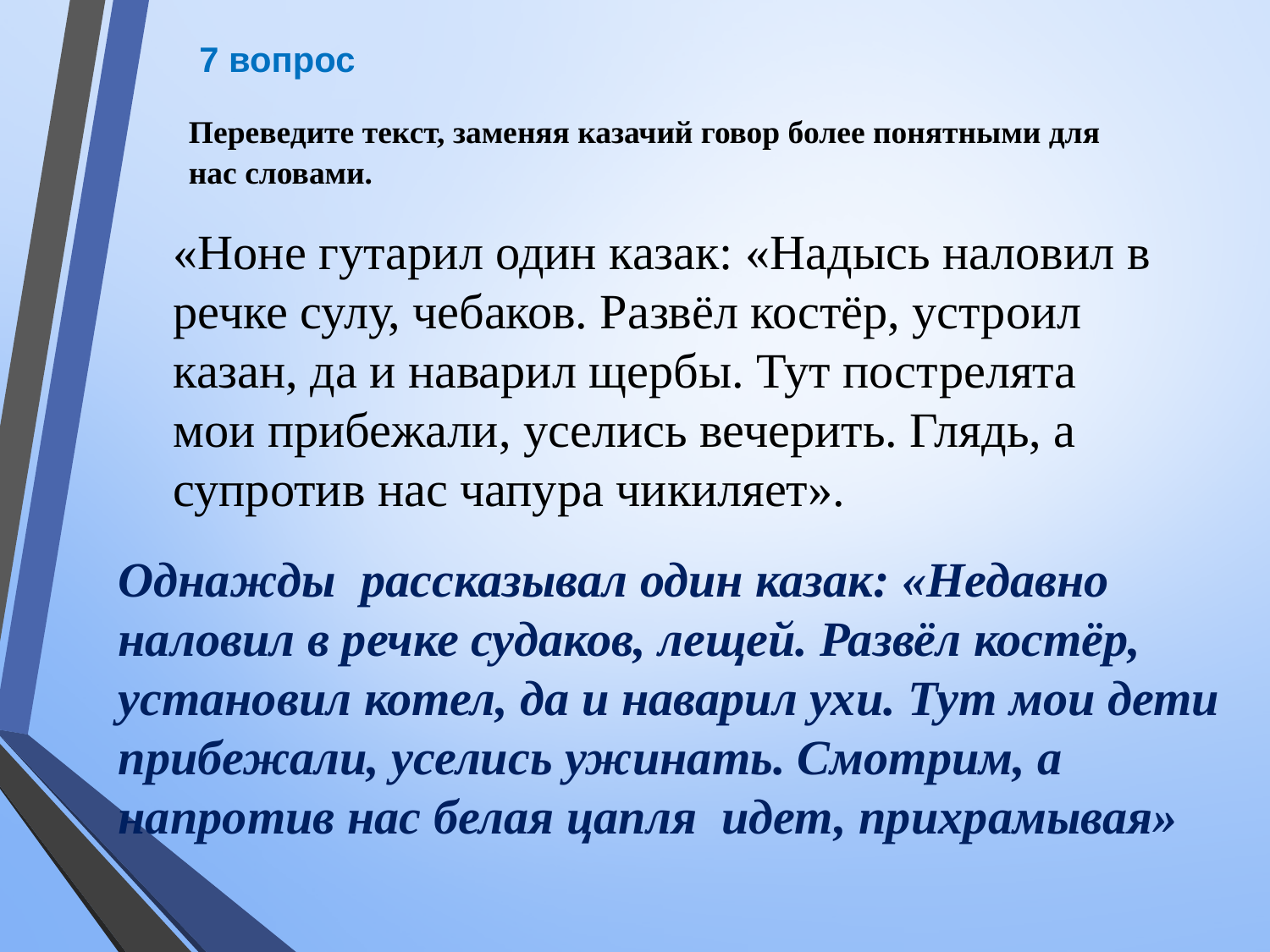

7 вопрос
Переведите текст, заменяя казачий говор более понятными для нас словами.
«Ноне гутарил один казак: «Надысь наловил в речке сулу, чебаков. Развёл костёр, устроил казан, да и наварил щербы. Тут пострелята мои прибежали, уселись вечерить. Глядь, а супротив нас чапура чикиляет».
Однажды  рассказывал один казак: «Недавно наловил в речке судаков, лещей. Развёл костёр, установил котел, да и наварил ухи. Тут мои дети прибежали, уселись ужинать. Смотрим, а напротив нас белая цапля  идет, прихрамывая»